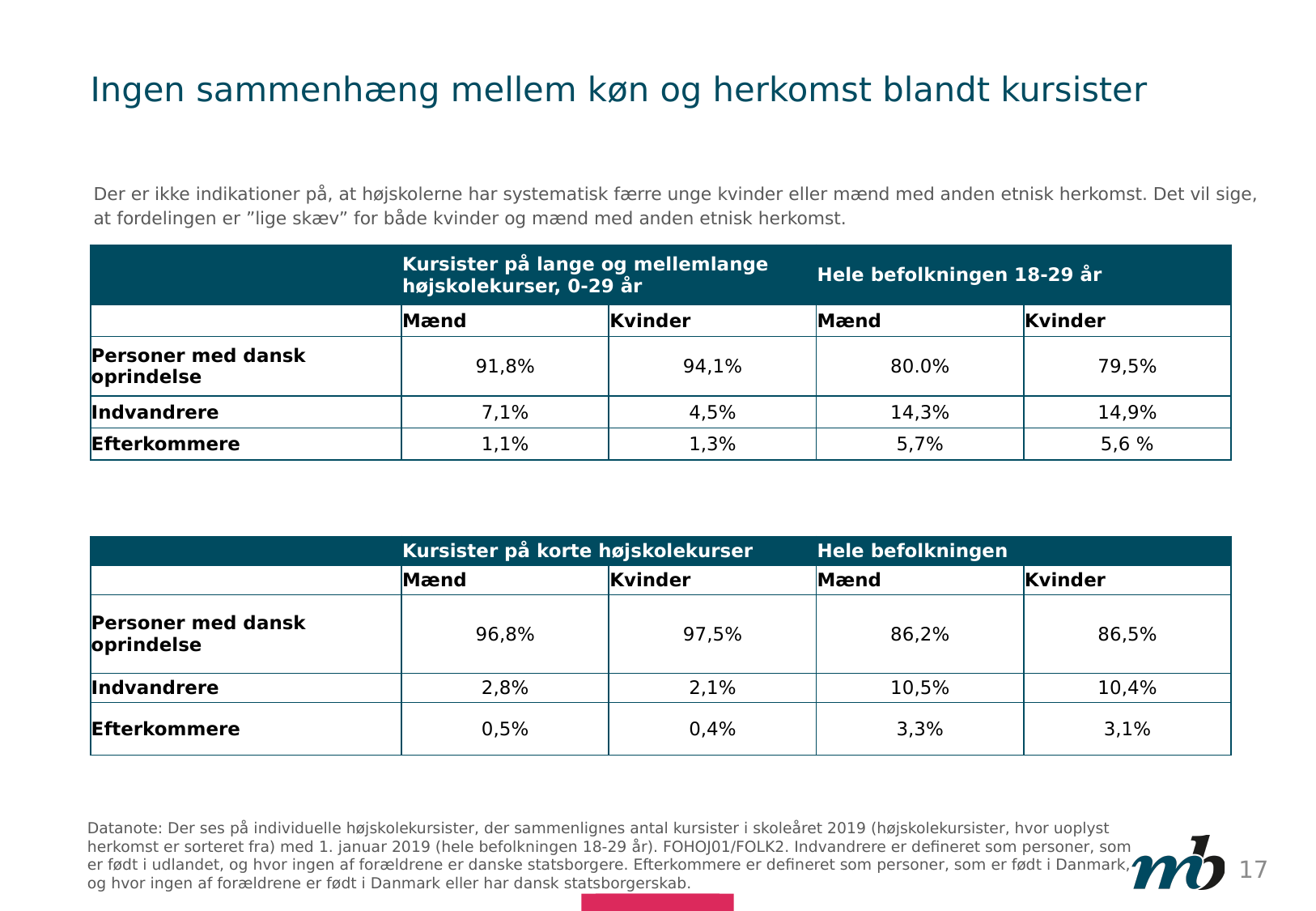

# Ingen sammenhæng mellem køn og herkomst blandt kursister
Der er ikke indikationer på, at højskolerne har systematisk færre unge kvinder eller mænd med anden etnisk herkomst. Det vil sige, at fordelingen er ”lige skæv” for både kvinder og mænd med anden etnisk herkomst.
|  | Kursister på lange og mellemlange højskolekurser, 0-29 år |  | Hele befolkningen 18-29 år |  |
| --- | --- | --- | --- | --- |
|  | Mænd | Kvinder | Mænd | Kvinder |
| Personer med dansk oprindelse | 91,8% | 94,1% | 80.0% | 79,5% |
| Indvandrere | 7,1% | 4,5% | 14,3% | 14,9% |
| Efterkommere | 1,1% | 1,3% | 5,7% | 5,6 % |
|  | Kursister på korte højskolekurser |  | Hele befolkningen |  |
| --- | --- | --- | --- | --- |
|  | Mænd | Kvinder | Mænd | Kvinder |
| Personer med dansk oprindelse | 96,8% | 97,5% | 86,2% | 86,5% |
| Indvandrere | 2,8% | 2,1% | 10,5% | 10,4% |
| Efterkommere | 0,5% | 0,4% | 3,3% | 3,1% |
Datanote: Der ses på individuelle højskolekursister, der sammenlignes antal kursister i skoleåret 2019 (højskolekursister, hvor uoplyst herkomst er sorteret fra) med 1. januar 2019 (hele befolkningen 18-29 år). FOHOJ01/FOLK2. Indvandrere er defineret som personer, som er født i udlandet, og hvor ingen af forældrene er danske statsborgere. Efterkommere er defineret som personer, som er født i Danmark, og hvor ingen af forældrene er født i Danmark eller har dansk statsborgerskab.
17